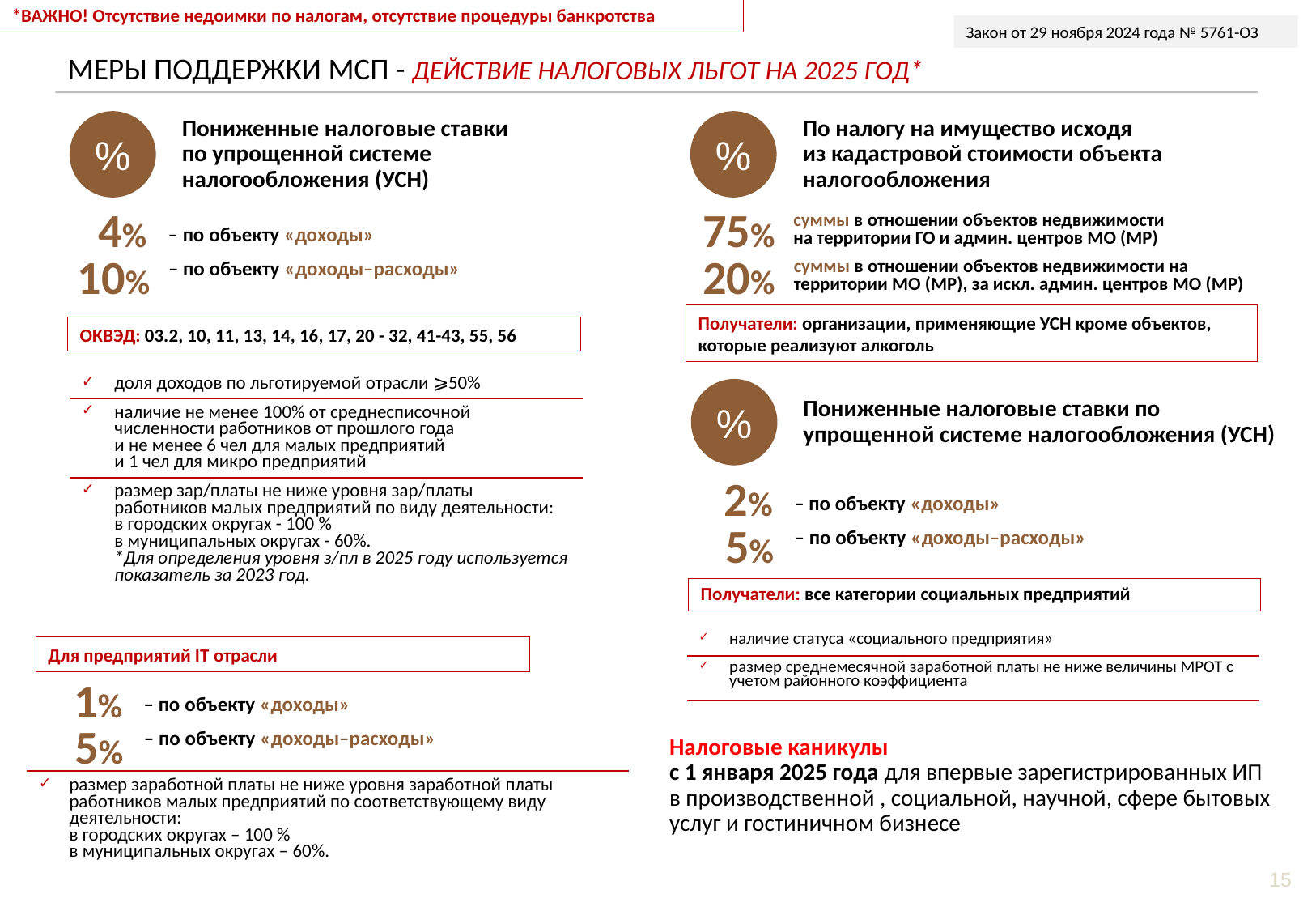

*ВАЖНО! Отсутствие недоимки по налогам, отсутствие процедуры банкротства
Закон от 29 ноября 2024 года № 5761-ОЗ
МЕРЫ ПОДДЕРЖКИ МСП - действиЕ налоговых льгот на 2025 год*

%
Пониженные налоговые ставки
по упрощенной системе налогообложения (УСН)
%
По налогу на имущество исходя
из кадастровой стоимости объекта налогообложения
4%
75%
суммы в отношении объектов недвижимости
на территории ГО и админ. центров МО (МР)
– по объекту «доходы»
10%
20%
суммы в отношении объектов недвижимости на территории МО (МР), за искл. админ. центров МО (МР)
– по объекту «доходы–расходы»
Получатели: организации, применяющие УСН кроме объектов, которые реализуют алкоголь
ОКВЭД: 03.2, 10, 11, 13, 14, 16, 17, 20 - 32, 41-43, 55, 56
| ✓ | доля доходов по льготируемой отрасли ⩾50% |
| --- | --- |
| ✓ | наличие не менее 100% от среднесписочной численности работников от прошлого года и не менее 6 чел для малых предприятий и 1 чел для микро предприятий |
| ✓ | размер зар/платы не ниже уровня зар/платы работников малых предприятий по виду деятельности: в городских округах - 100 % в муниципальных округах - 60%. \*Для определения уровня з/пл в 2025 году используется показатель за 2023 год. |
%
Пониженные налоговые ставки по упрощенной системе налогообложения (УСН)
2%
– по объекту «доходы»
5%
– по объекту «доходы–расходы»
Получатели: все категории социальных предприятий
| ✓ | наличие статуса «социального предприятия» |
| --- | --- |
| ✓ | размер среднемесячной заработной платы не ниже величины МРОТ c учетом районного коэффициента |
Для предприятий IT отрасли
1%
– по объекту «доходы»
5%
– по объекту «доходы–расходы»
Налоговые каникулы
с 1 января 2025 года для впервые зарегистрированных ИП в производственной , социальной, научной, сфере бытовых услуг и гостиничном бизнесе
| ✓ | размер заработной платы не ниже уровня заработной платы работников малых предприятий по соответствующему виду деятельности: в городских округах – 100 % в муниципальных округах – 60%. |
| --- | --- |
15